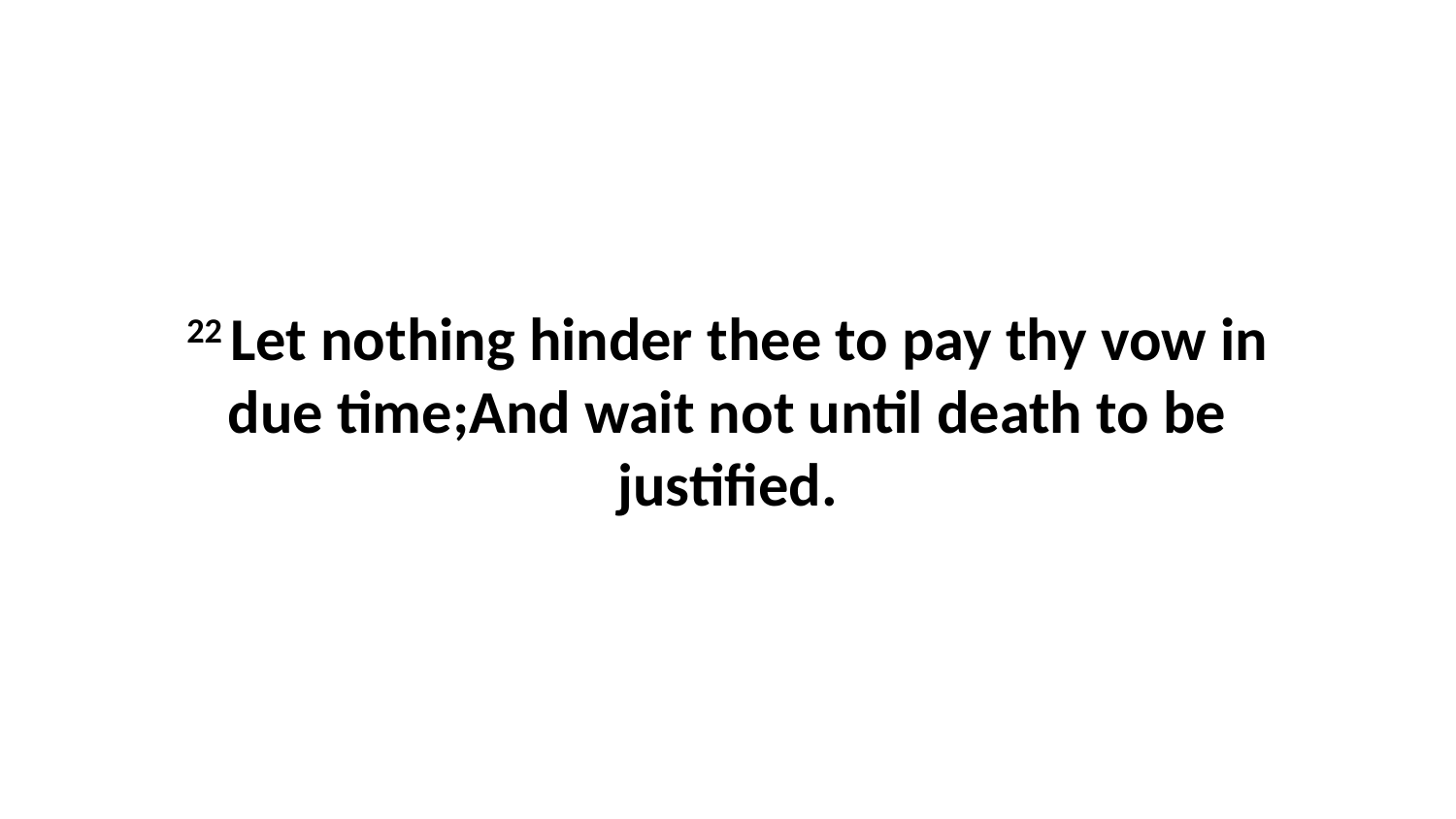

22 Let nothing hinder thee to pay thy vow in due time;And wait not until death to be justified.